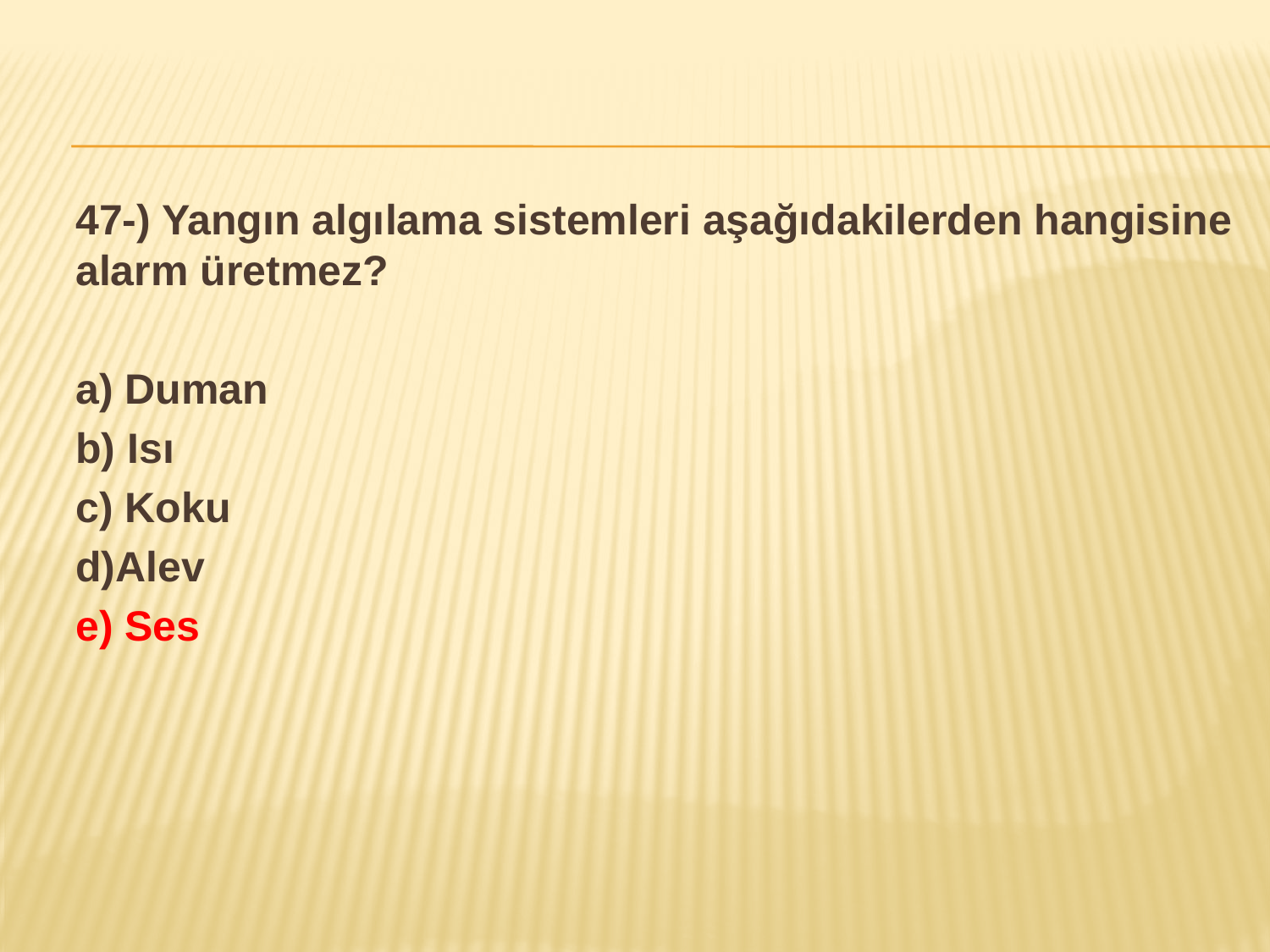

47-) Yangın algılama sistemleri aşağıdakilerden hangisine alarm üretmez?

a) Duman
b) Isı
c) Koku
d)Alev
e) Ses